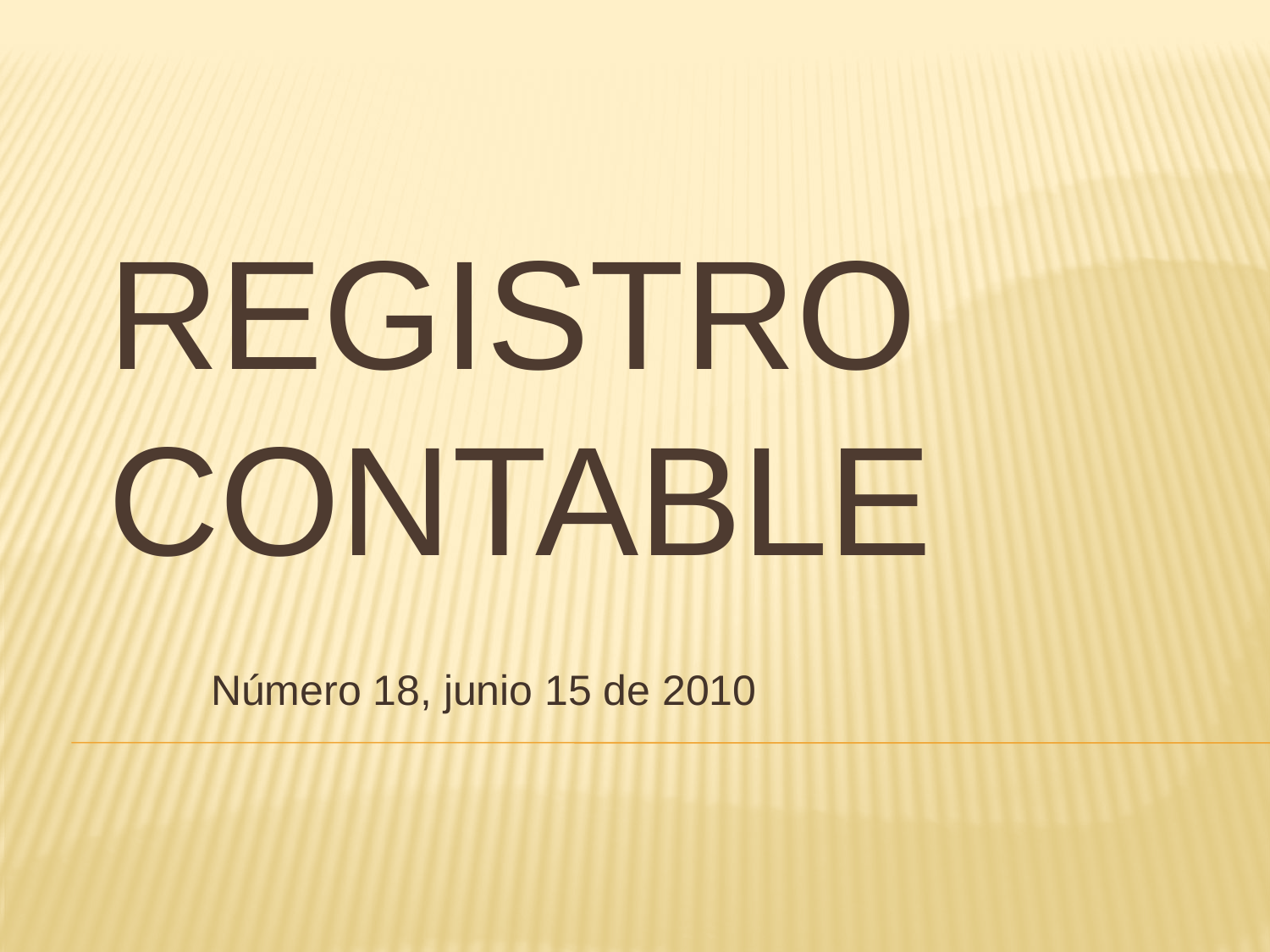

# Registro contable
Número 18, junio 15 de 2010